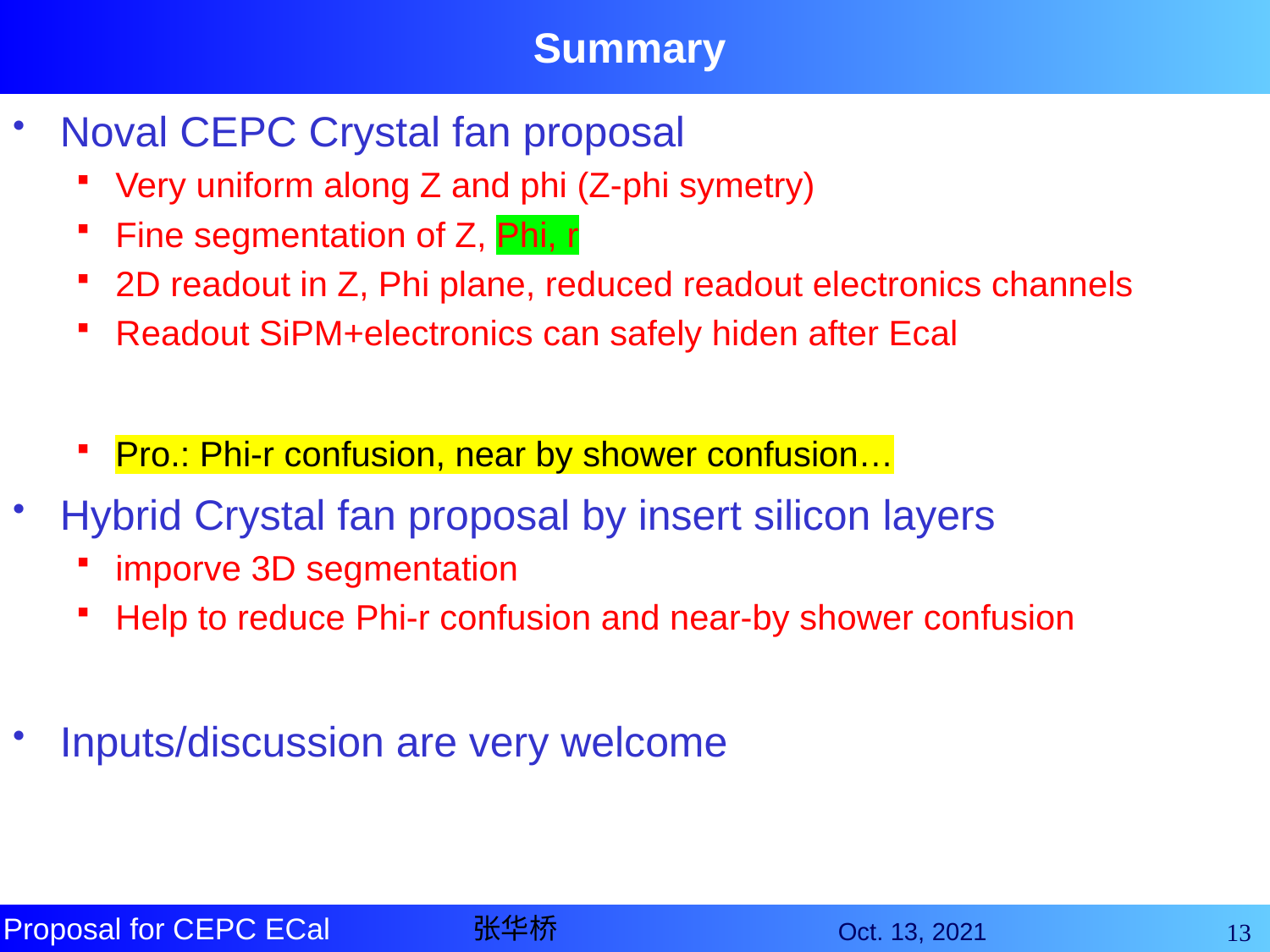

# Summary
Noval CEPC Crystal fan proposal
Very uniform along Z and phi (Z-phi symetry)
Fine segmentation of Z, Phi, r
2D readout in Z, Phi plane, reduced readout electronics channels
Readout SiPM+electronics can safely hiden after Ecal

Pro.: Phi-r confusion, near by shower confusion…
Hybrid Crystal fan proposal by insert silicon layers
imporve 3D segmentation
Help to reduce Phi-r confusion and near-by shower confusion

Inputs/discussion are very welcome
13